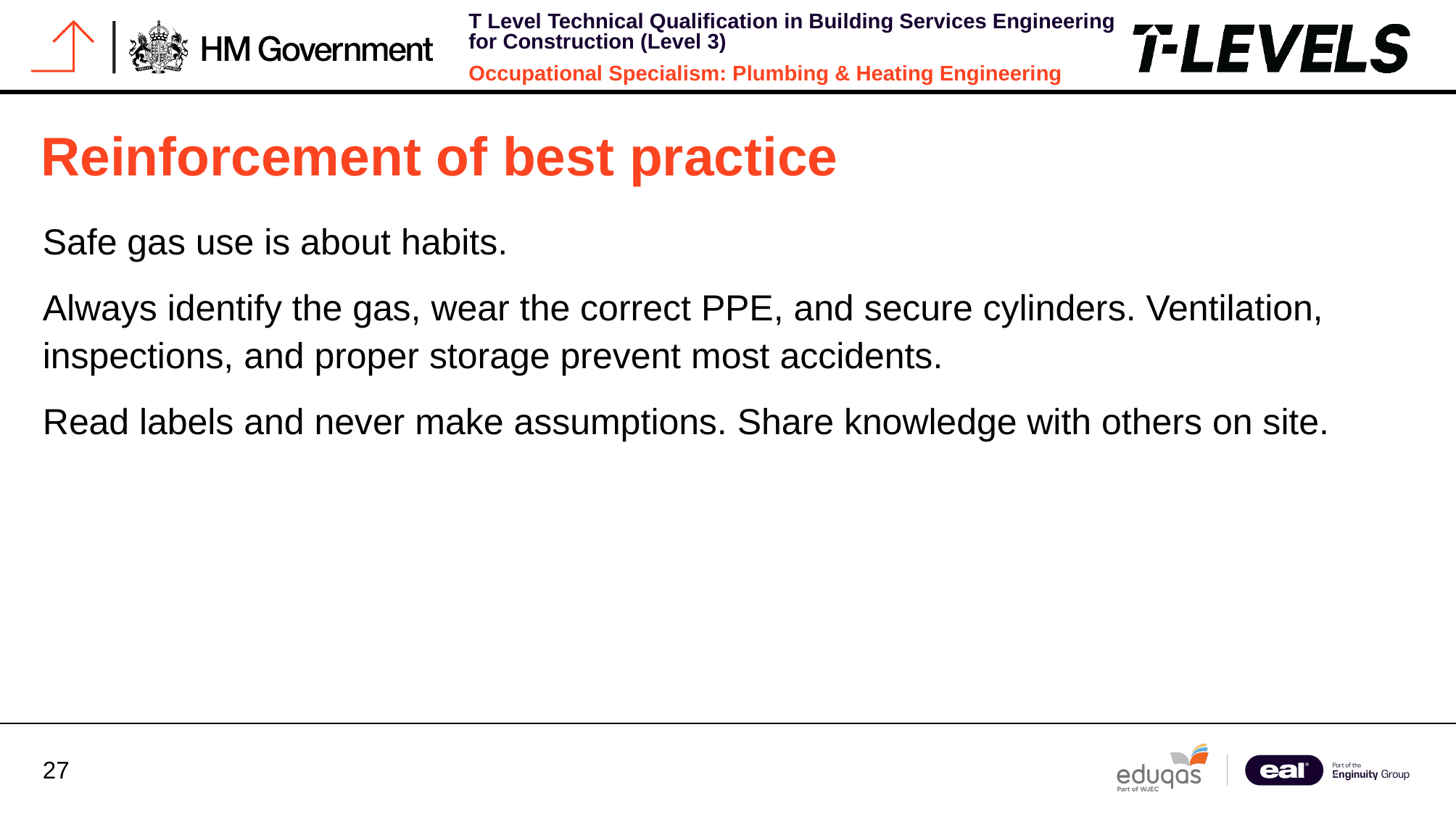

# Reinforcement of best practice
Safe gas use is about habits.
Always identify the gas, wear the correct PPE, and secure cylinders. Ventilation, inspections, and proper storage prevent most accidents.
Read labels and never make assumptions. Share knowledge with others on site.